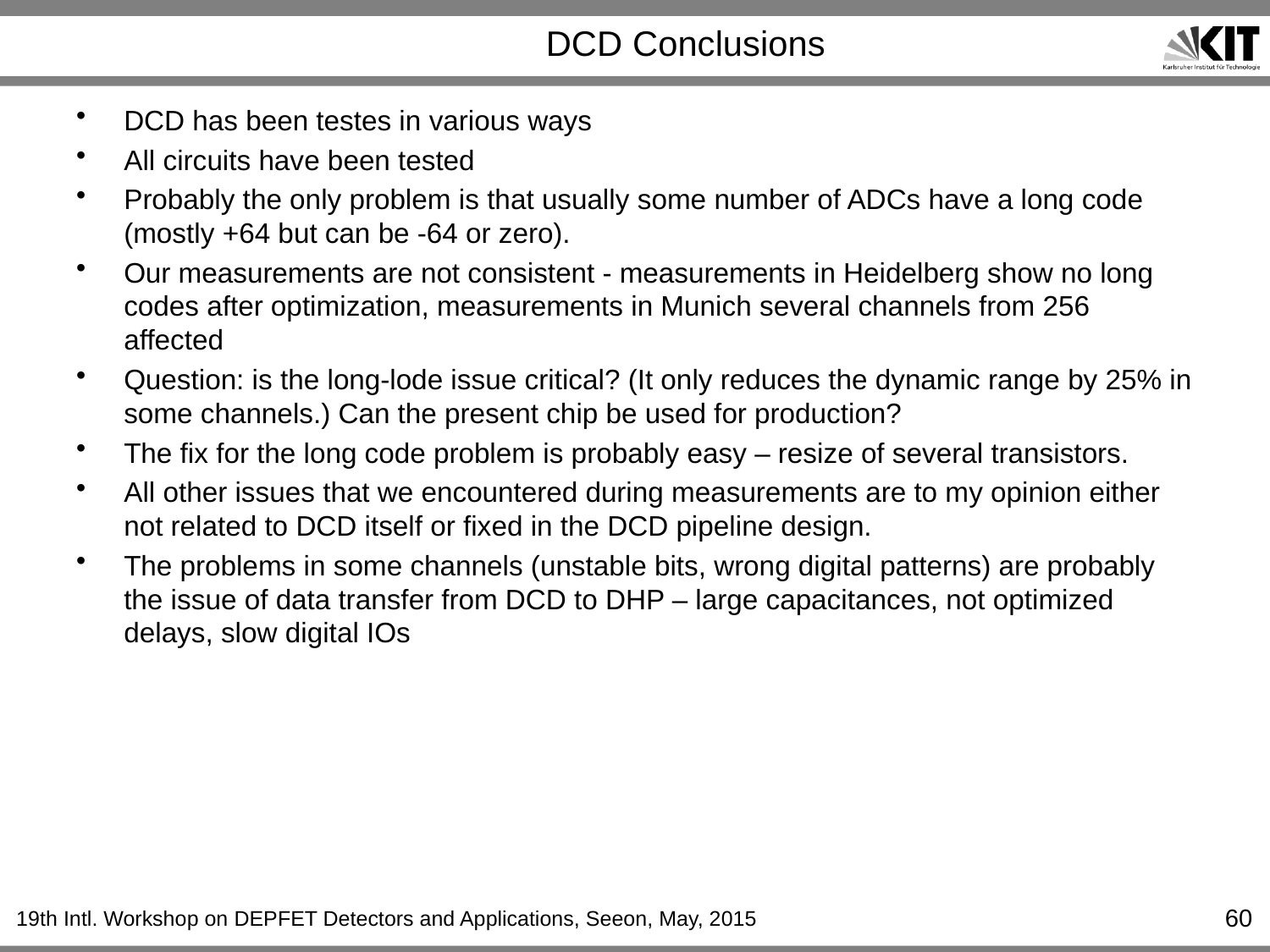

# DCD Conclusions
DCD has been testes in various ways
All circuits have been tested
Probably the only problem is that usually some number of ADCs have a long code (mostly +64 but can be -64 or zero).
Our measurements are not consistent - measurements in Heidelberg show no long codes after optimization, measurements in Munich several channels from 256 affected
Question: is the long-lode issue critical? (It only reduces the dynamic range by 25% in some channels.) Can the present chip be used for production?
The fix for the long code problem is probably easy – resize of several transistors.
All other issues that we encountered during measurements are to my opinion either not related to DCD itself or fixed in the DCD pipeline design.
The problems in some channels (unstable bits, wrong digital patterns) are probably the issue of data transfer from DCD to DHP – large capacitances, not optimized delays, slow digital IOs
60